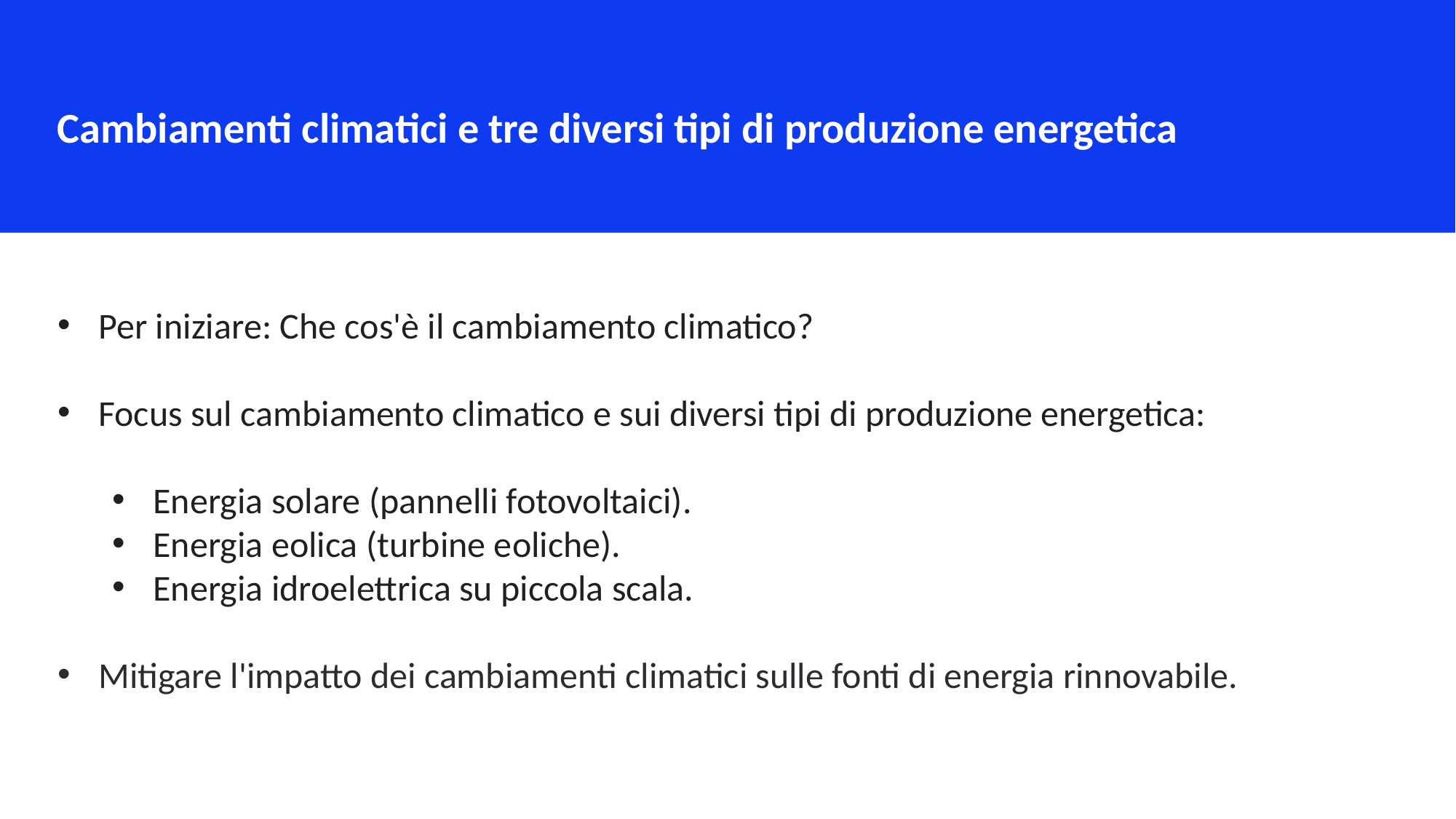

Cambiamenti climatici e tre diversi tipi di produzione energetica

Per iniziare: Che cos'è il cambiamento climatico?

Focus sul cambiamento climatico e sui diversi tipi di produzione energetica:

Energia solare (pannelli fotovoltaici).
Energia eolica (turbine eoliche).
Energia idroelettrica su piccola scala.

Mitigare l'impatto dei cambiamenti climatici sulle fonti di energia rinnovabile.